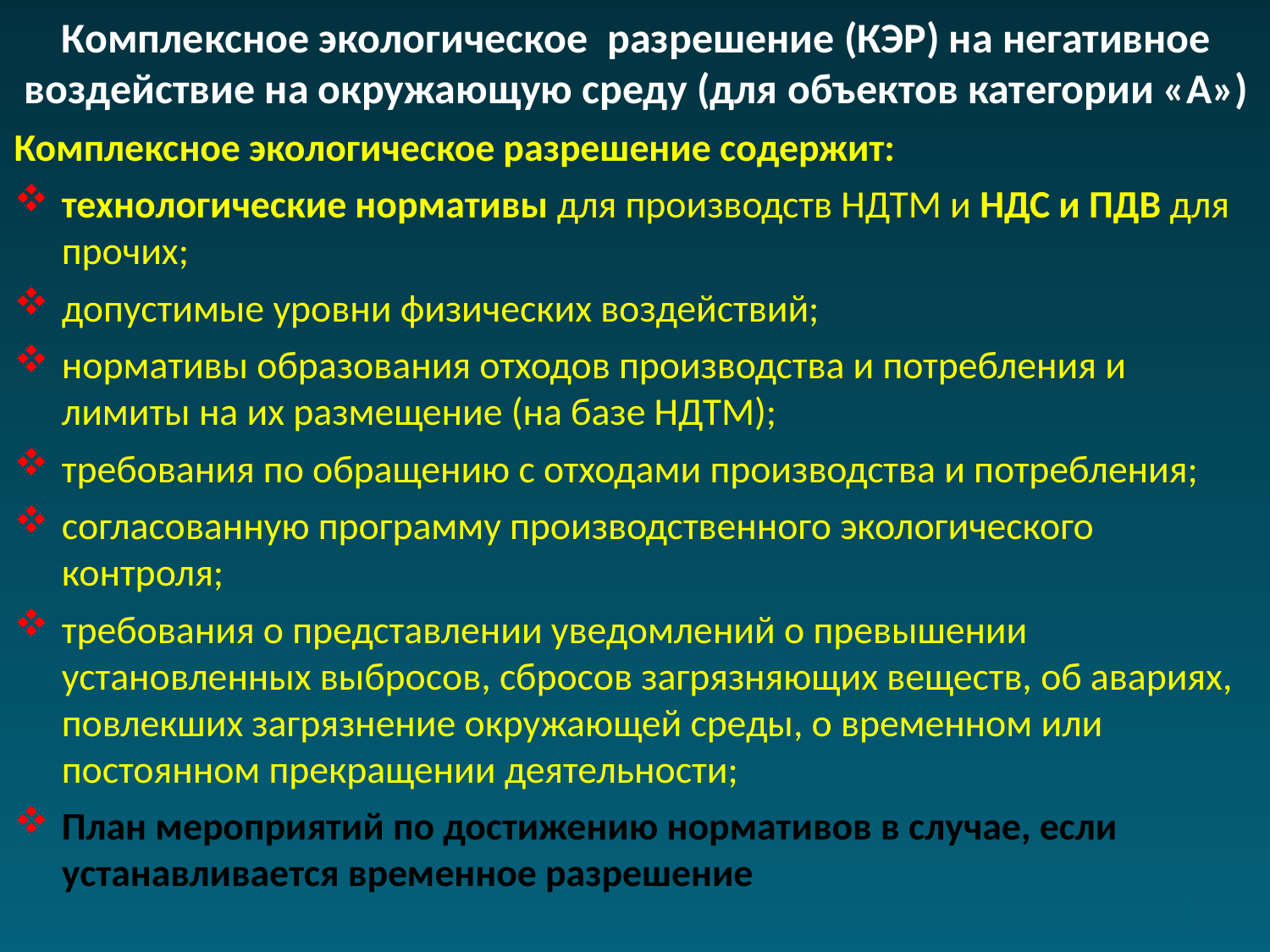

Комплексное экологическое  разрешение (КЭР) на негативное воздействие на окружающую среду (для объектов категории «А»)
Комплексное экологическое разрешение содержит:
технологические нормативы для производств НДТМ и НДС и ПДВ для прочих;
допустимые уровни физических воздействий;
нормативы образования отходов производства и потребления и лимиты на их размещение (на базе НДТМ);
требования по обращению с отходами производства и потребления;
согласованную программу производственного экологического контроля;
требования о представлении уведомлений о превышении установленных выбросов, сбросов загрязняющих веществ, об авариях, повлекших загрязнение окружающей среды, о временном или постоянном прекращении деятельности;
План мероприятий по достижению нормативов в случае, если устанавливается временное разрешение

8